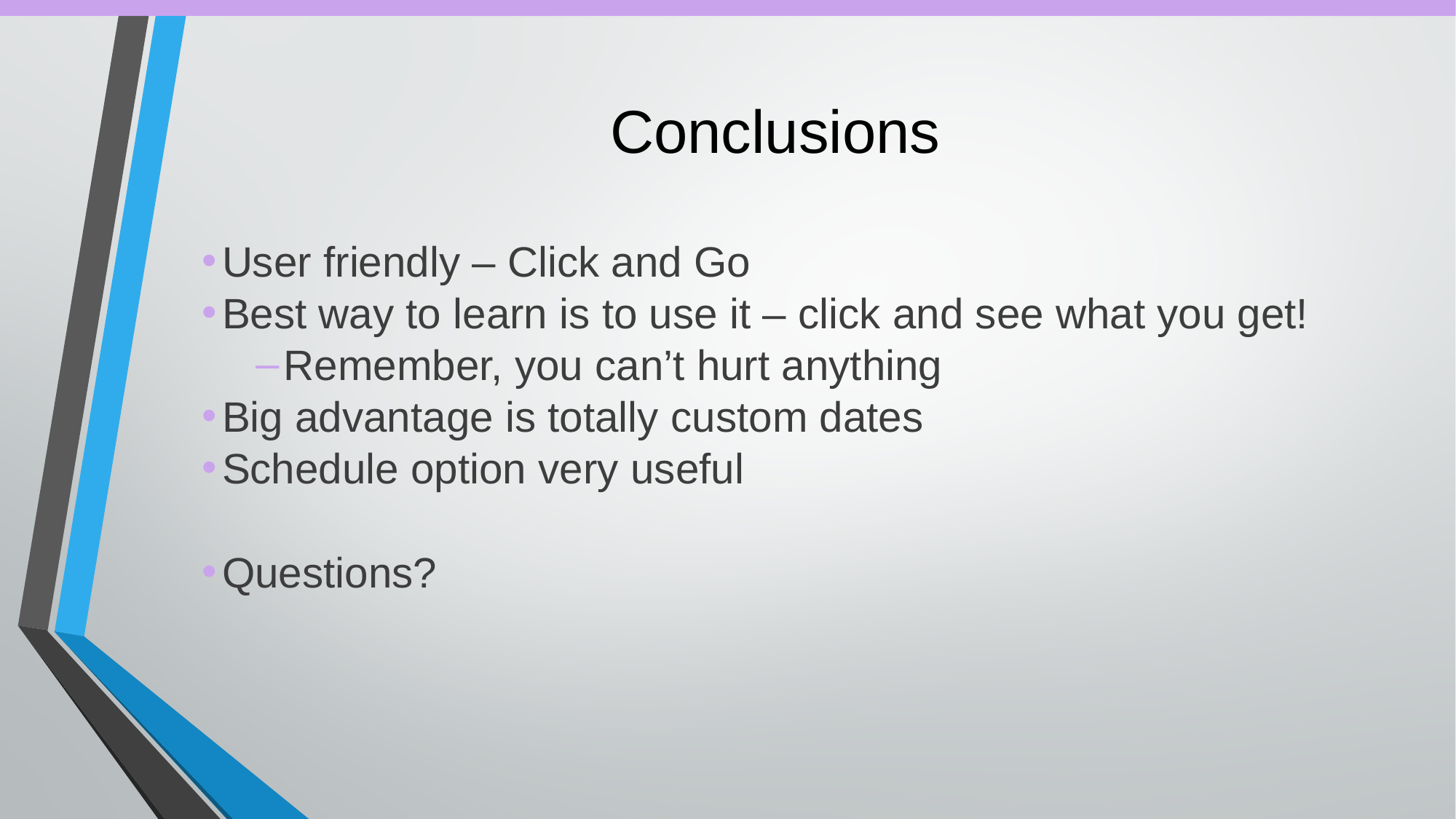

# Conclusions
User friendly – Click and Go
Best way to learn is to use it – click and see what you get!
Remember, you can’t hurt anything
Big advantage is totally custom dates
Schedule option very useful

Questions?